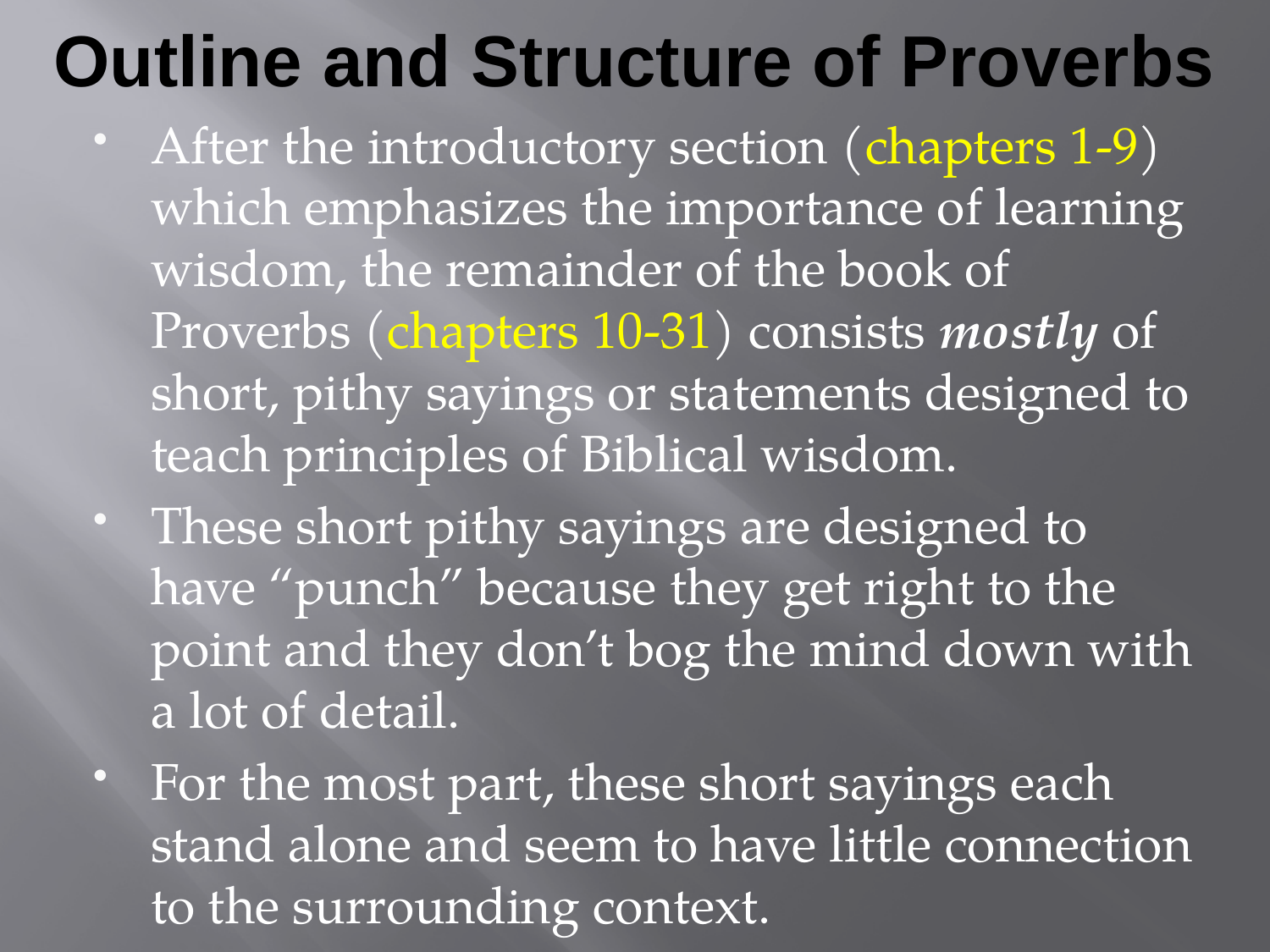

# Outline and Structure of Proverbs
After the introductory section (chapters 1-9) which emphasizes the importance of learning wisdom, the remainder of the book of Proverbs (chapters 10-31) consists mostly of short, pithy sayings or statements designed to teach principles of Biblical wisdom.
These short pithy sayings are designed to have “punch” because they get right to the point and they don’t bog the mind down with a lot of detail.
For the most part, these short sayings each stand alone and seem to have little connection to the surrounding context.